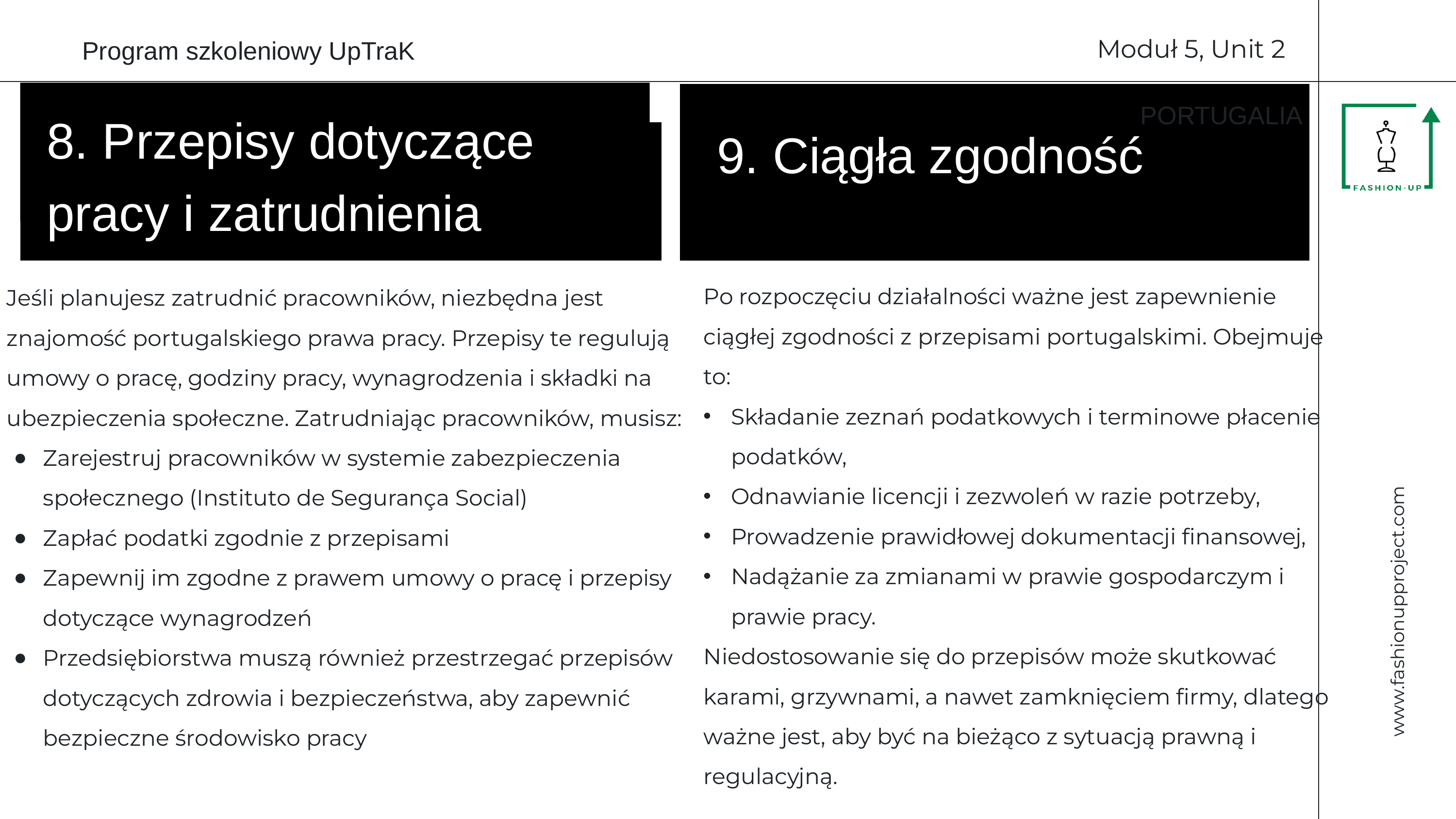

Moduł 5, Unit 2

Program szkoleniowy UpTraK
PORTUGALIA
8. Przepisy dotyczące pracy i zatrudnienia
9. Ciągła zgodność
Po rozpoczęciu działalności ważne jest zapewnienie ciągłej zgodności z przepisami portugalskimi. Obejmuje to:
Składanie zeznań podatkowych i terminowe płacenie podatków,
Odnawianie licencji i zezwoleń w razie potrzeby,
Prowadzenie prawidłowej dokumentacji finansowej,
Nadążanie za zmianami w prawie gospodarczym i prawie pracy.
Niedostosowanie się do przepisów może skutkować karami, grzywnami, a nawet zamknięciem firmy, dlatego ważne jest, aby być na bieżąco z sytuacją prawną i regulacyjną.
Jeśli planujesz zatrudnić pracowników, niezbędna jest znajomość portugalskiego prawa pracy. Przepisy te regulują umowy o pracę, godziny pracy, wynagrodzenia i składki na ubezpieczenia społeczne. Zatrudniając pracowników, musisz:
Zarejestruj pracowników w systemie zabezpieczenia społecznego (Instituto de Segurança Social)
Zapłać podatki zgodnie z przepisami
Zapewnij im zgodne z prawem umowy o pracę i przepisy dotyczące wynagrodzeń
Przedsiębiorstwa muszą również przestrzegać przepisów dotyczących zdrowia i bezpieczeństwa, aby zapewnić bezpieczne środowisko pracy
www.fashionupproject.com